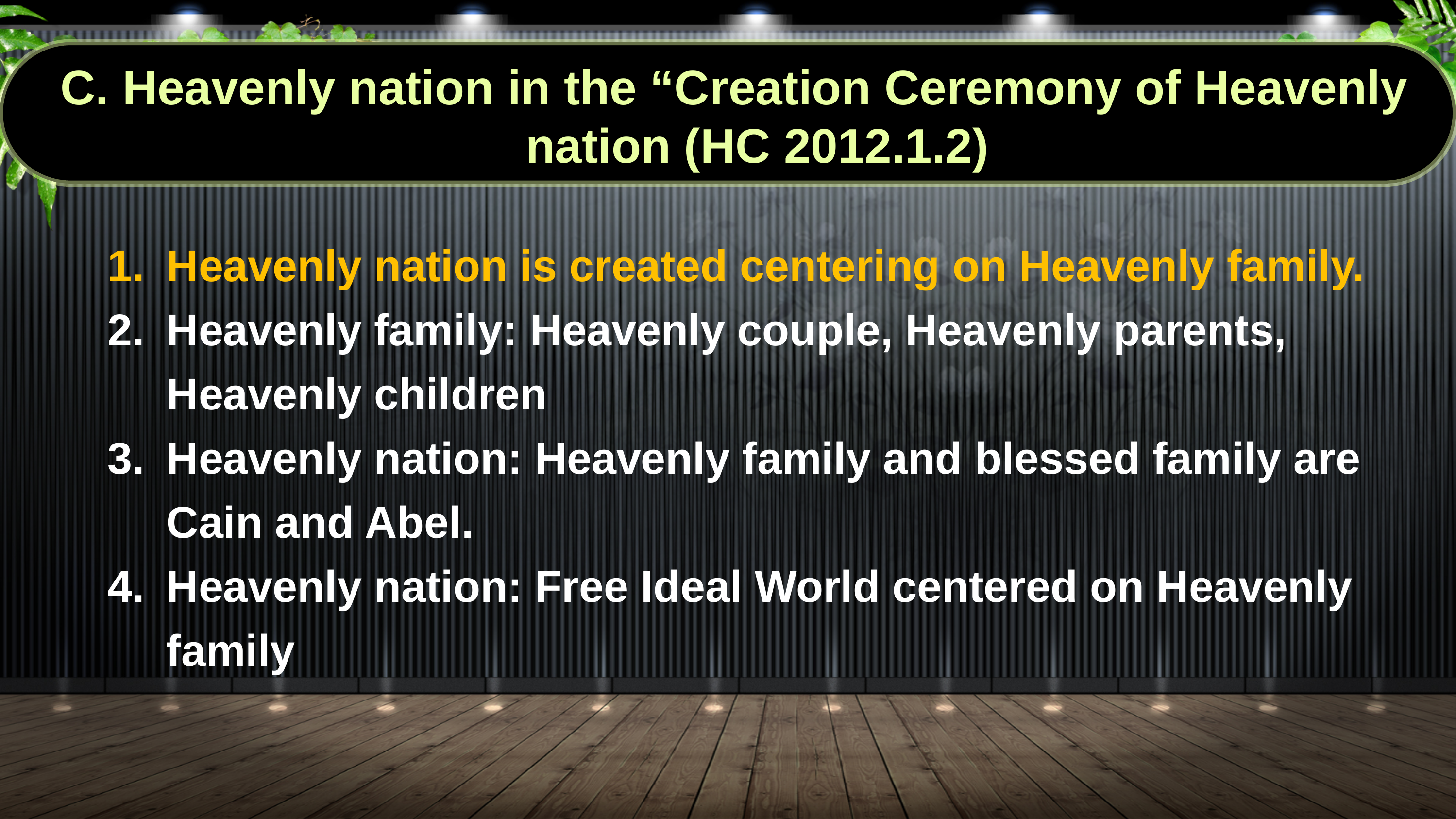

C. Heavenly nation in the “Creation Ceremony of Heavenly nation (HC 2012.1.2)
Heavenly nation is created centering on Heavenly family.
Heavenly family: Heavenly couple, Heavenly parents, Heavenly children
Heavenly nation: Heavenly family and blessed family are Cain and Abel.
Heavenly nation: Free Ideal World centered on Heavenly family